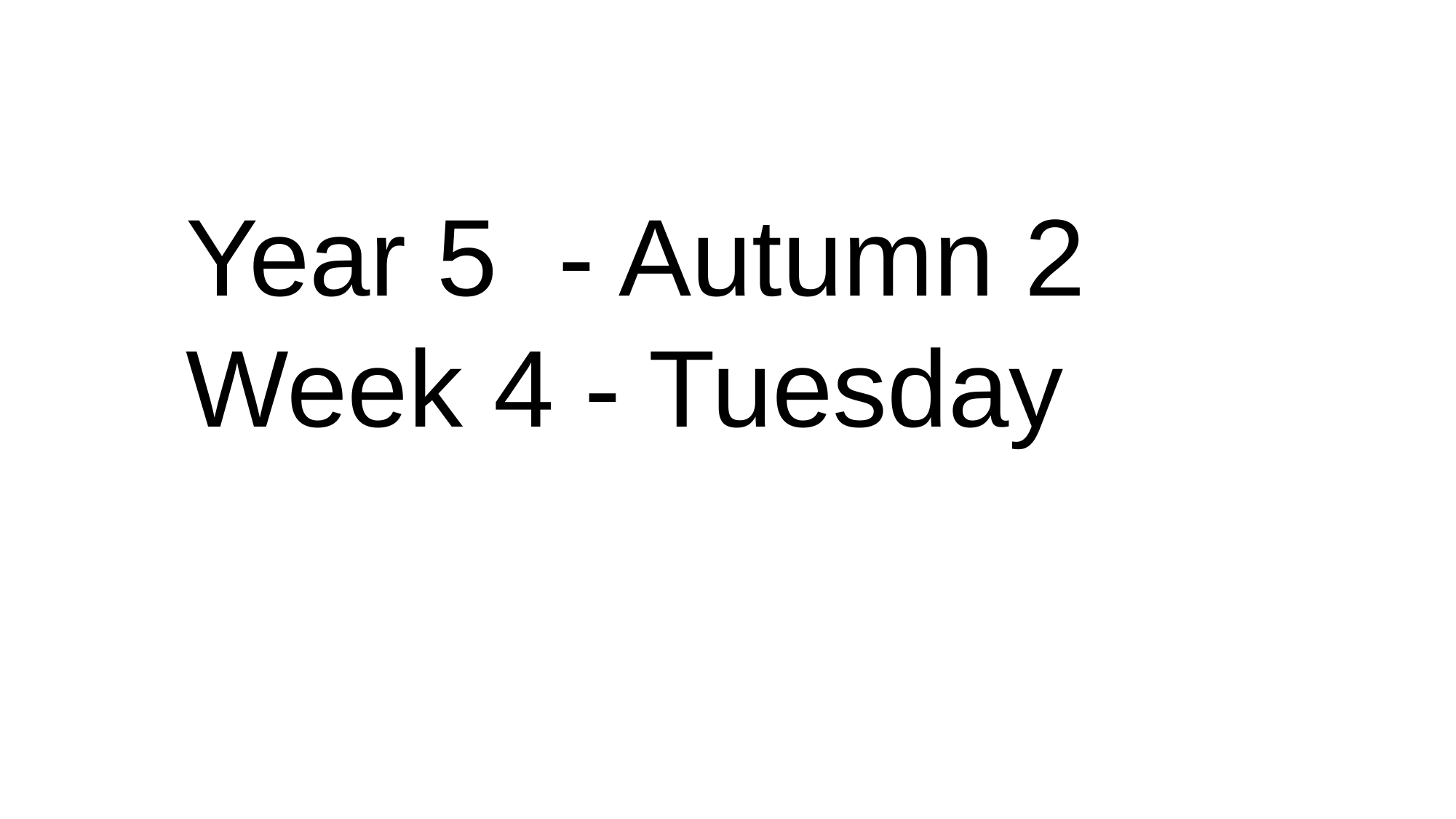

Year 5  - Autumn 2
Week 4 - Tuesday